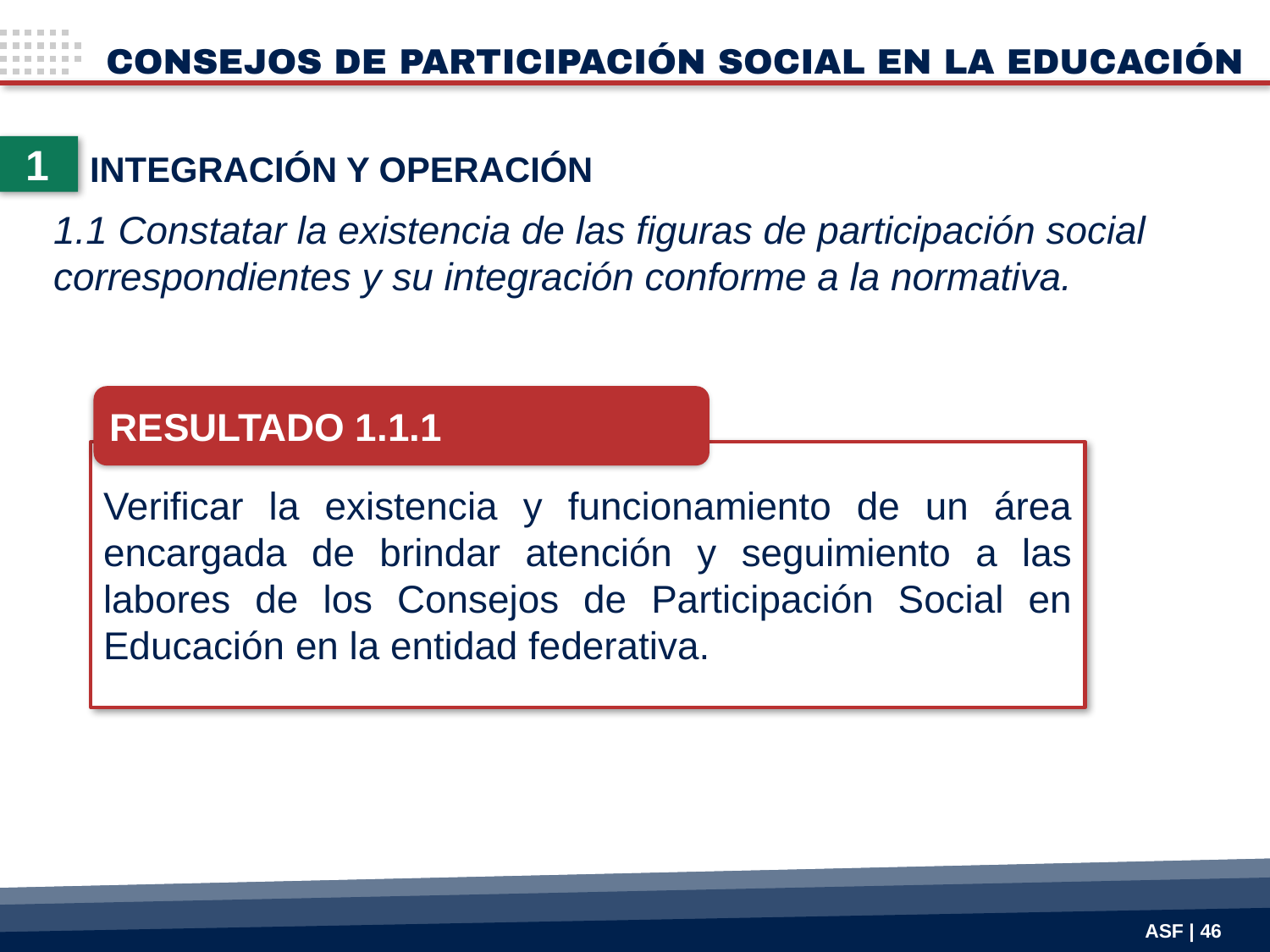

CONSEJOS DE PARTICIPACIÓN SOCIAL EN LA EDUCACIÓN
1
INTEGRACIÓN Y OPERACIÓN
1.1 Constatar la existencia de las figuras de participación social correspondientes y su integración conforme a la normativa.
RESULTADO 1.1.1
Verificar la existencia y funcionamiento de un área encargada de brindar atención y seguimiento a las labores de los Consejos de Participación Social en Educación en la entidad federativa.
ASF | 46